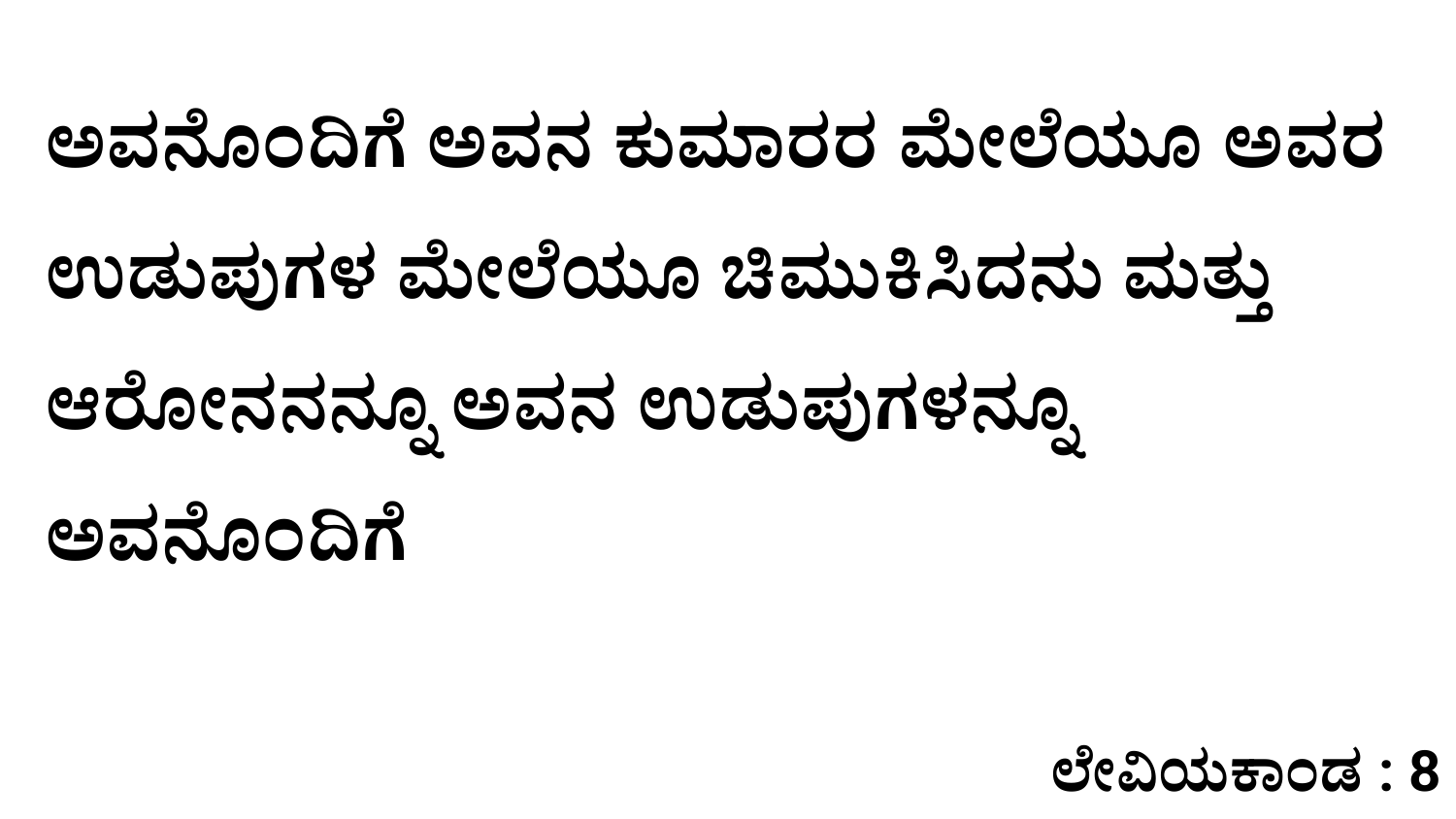

ಅವನೊಂದಿಗೆ ಅವನ ಕುಮಾರರ ಮೇಲೆಯೂ ಅವರ ಉಡುಪುಗಳ ಮೇಲೆಯೂ ಚಿಮುಕಿಸಿದನು ಮತ್ತು ಆರೋನನನ್ನೂ ಅವನ ಉಡುಪುಗಳನ್ನೂ ಅವನೊಂದಿಗೆ
ಲೇವಿಯಕಾಂಡ : 8